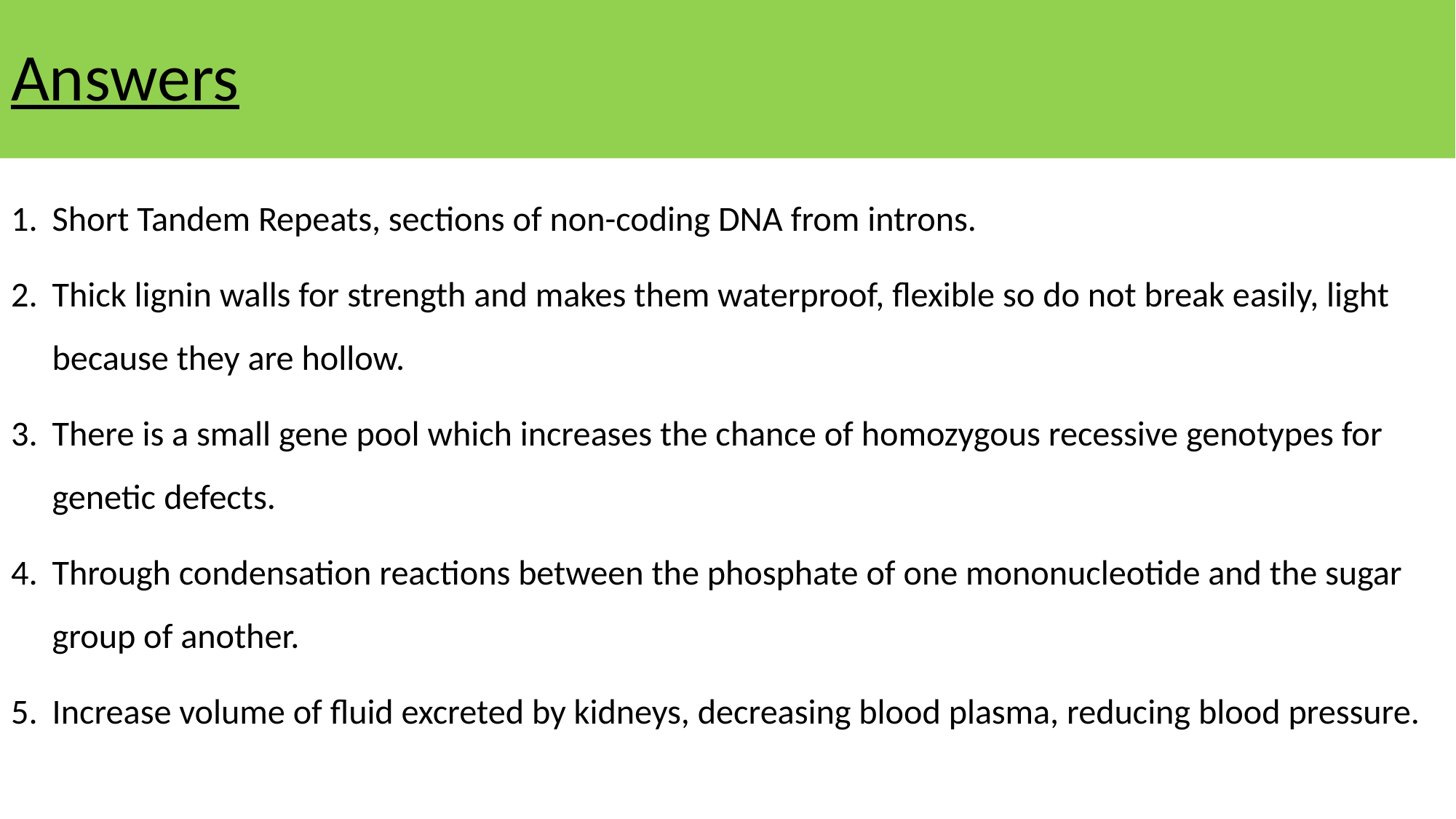

# Answers
Short Tandem Repeats, sections of non-coding DNA from introns.
Thick lignin walls for strength and makes them waterproof, flexible so do not break easily, light because they are hollow.
There is a small gene pool which increases the chance of homozygous recessive genotypes for genetic defects.
Through condensation reactions between the phosphate of one mononucleotide and the sugar group of another.
Increase volume of fluid excreted by kidneys, decreasing blood plasma, reducing blood pressure.